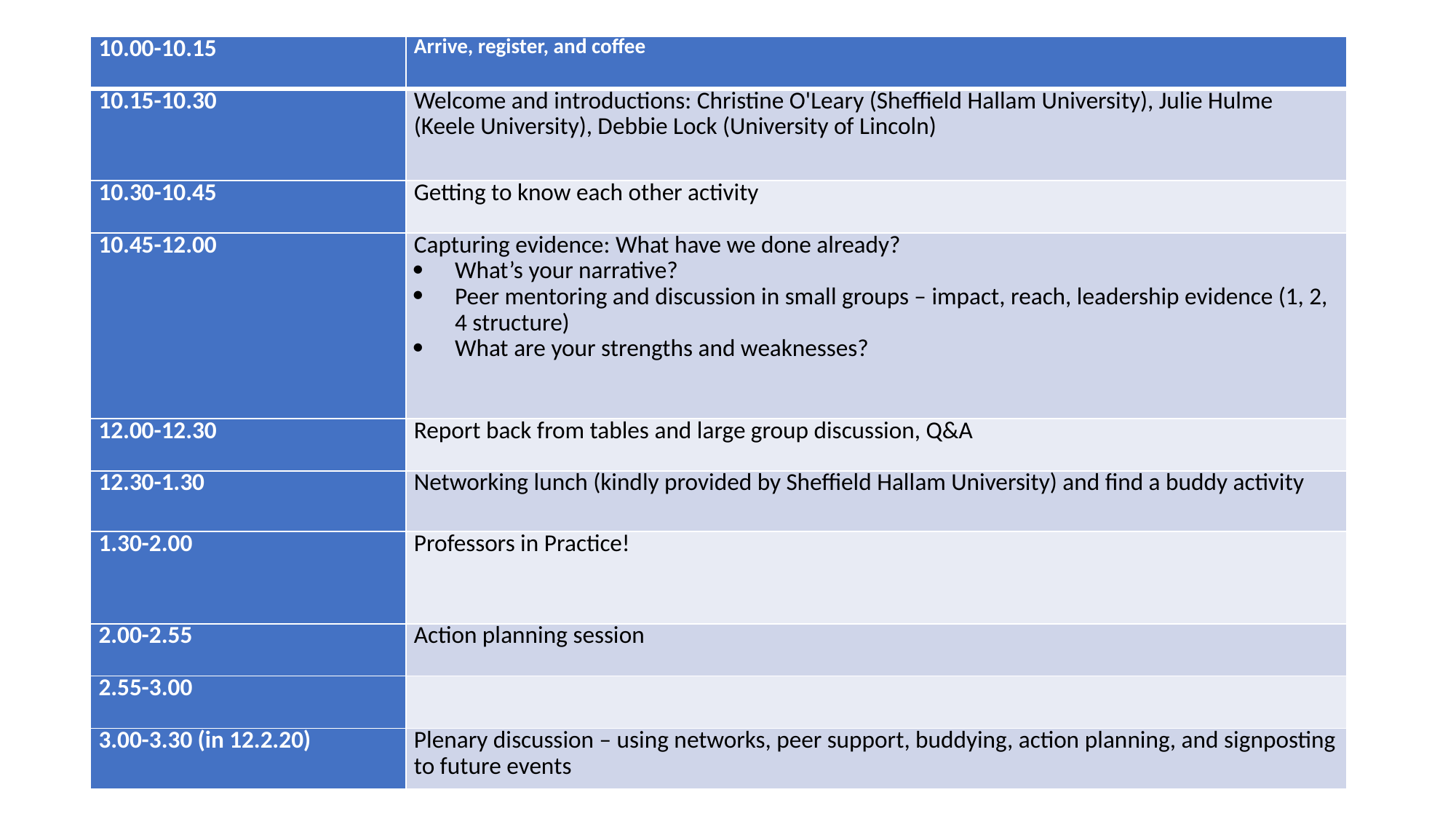

| 10.00-10.15 | Arrive, register, and coffee |
| --- | --- |
| 10.15-10.30 | Welcome and introductions: Christine O'Leary (Sheffield Hallam University), Julie Hulme (Keele University), Debbie Lock (University of Lincoln) |
| 10.30-10.45 | Getting to know each other activity |
| 10.45-12.00 | Capturing evidence: What have we done already? What’s your narrative? Peer mentoring and discussion in small groups – impact, reach, leadership evidence (1, 2, 4 structure) What are your strengths and weaknesses? |
| 12.00-12.30 | Report back from tables and large group discussion, Q&A |
| 12.30-1.30 | Networking lunch (kindly provided by Sheffield Hallam University) and find a buddy activity |
| 1.30-2.00 | Professors in Practice! |
| 2.00-2.55 | Action planning session |
| 2.55-3.00 |  |
| 3.00-3.30 (in 12.2.20) | Plenary discussion – using networks, peer support, buddying, action planning, and signposting to future events |